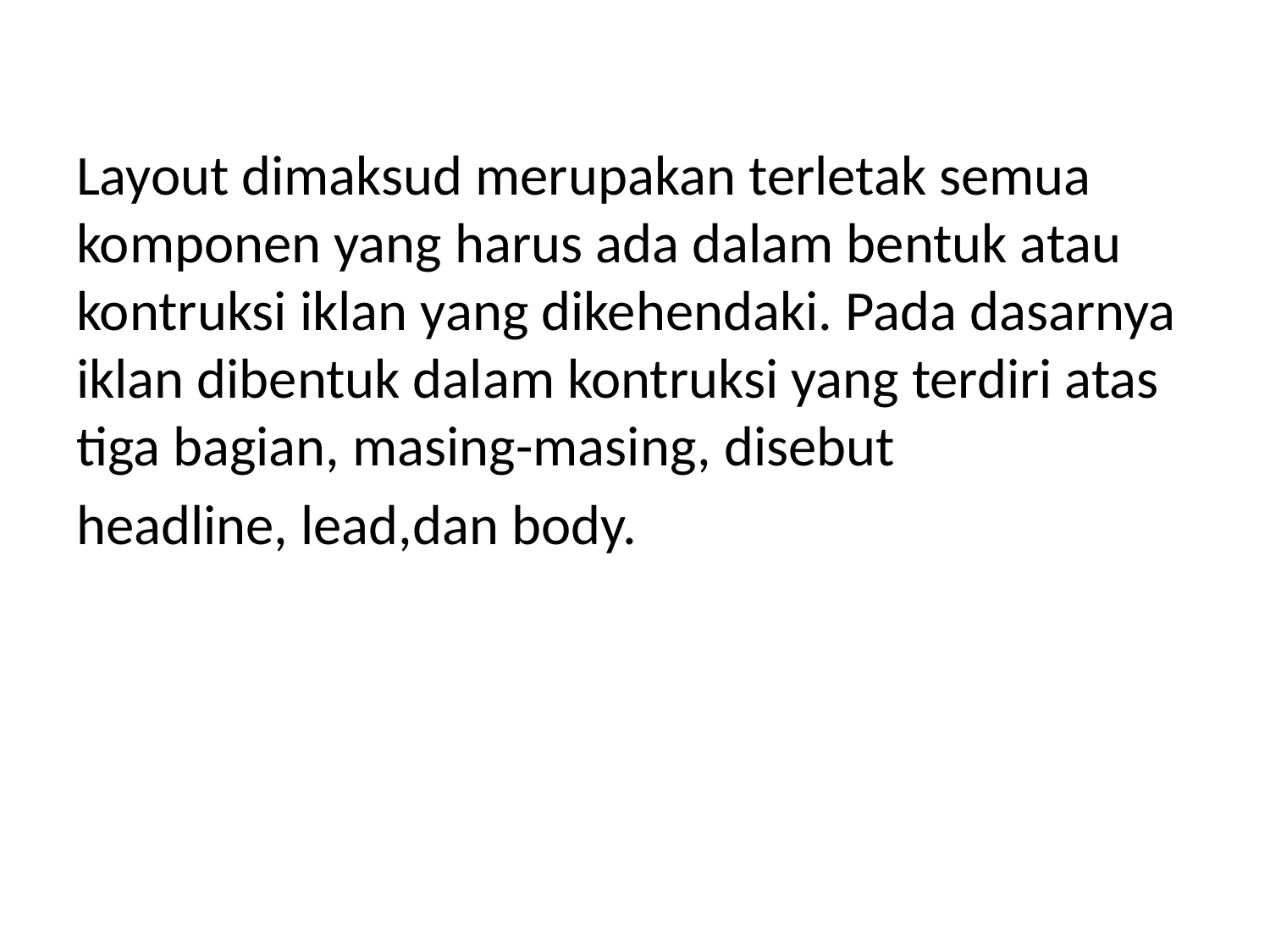

Layout dimaksud merupakan terletak semua komponen yang harus ada dalam bentuk atau kontruksi iklan yang dikehendaki. Pada dasarnya iklan dibentuk dalam kontruksi yang terdiri atas tiga bagian, masing-masing, disebut
headline, lead,dan body.